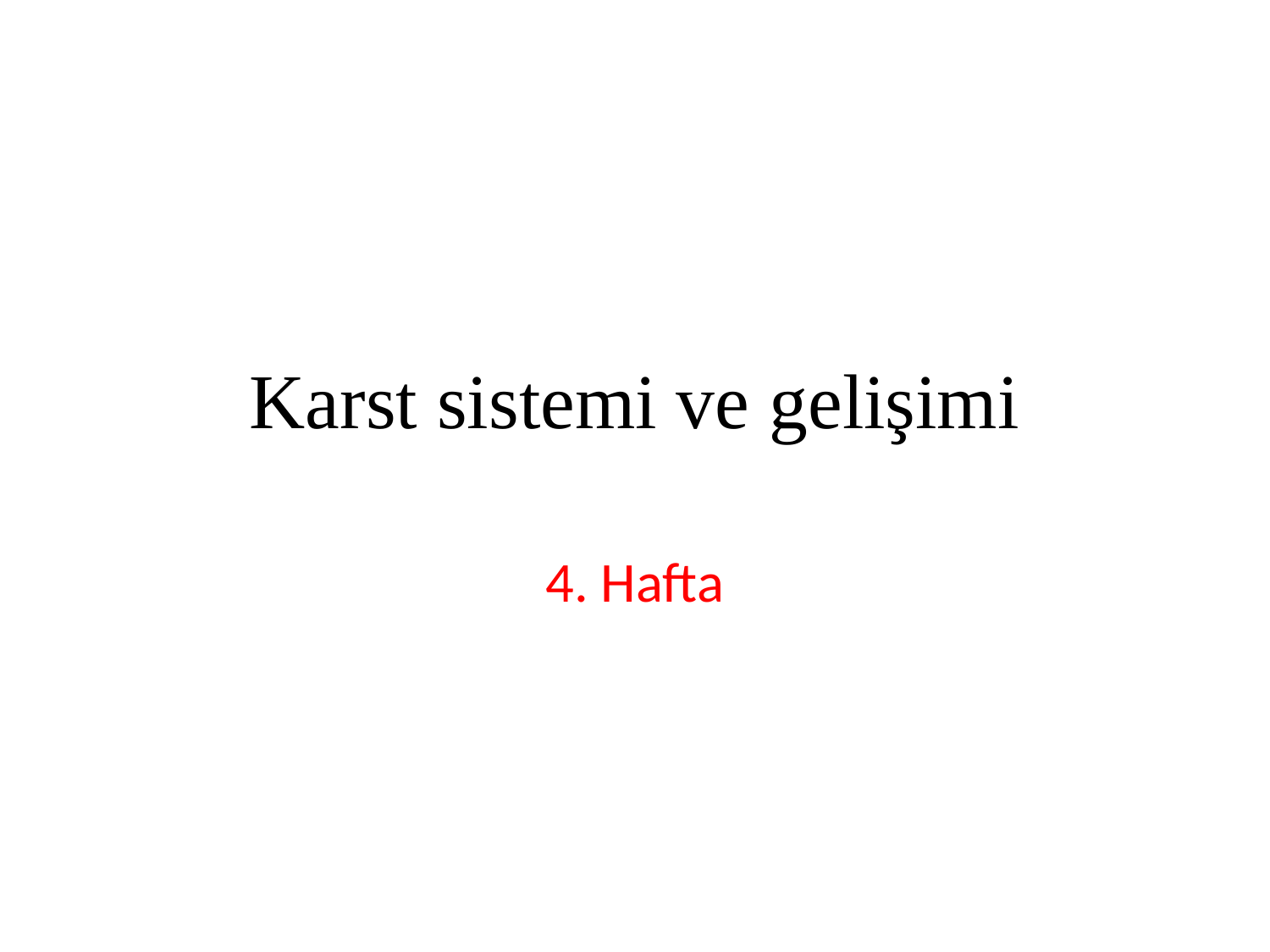

# Karst sistemi ve gelişimi
4. Hafta